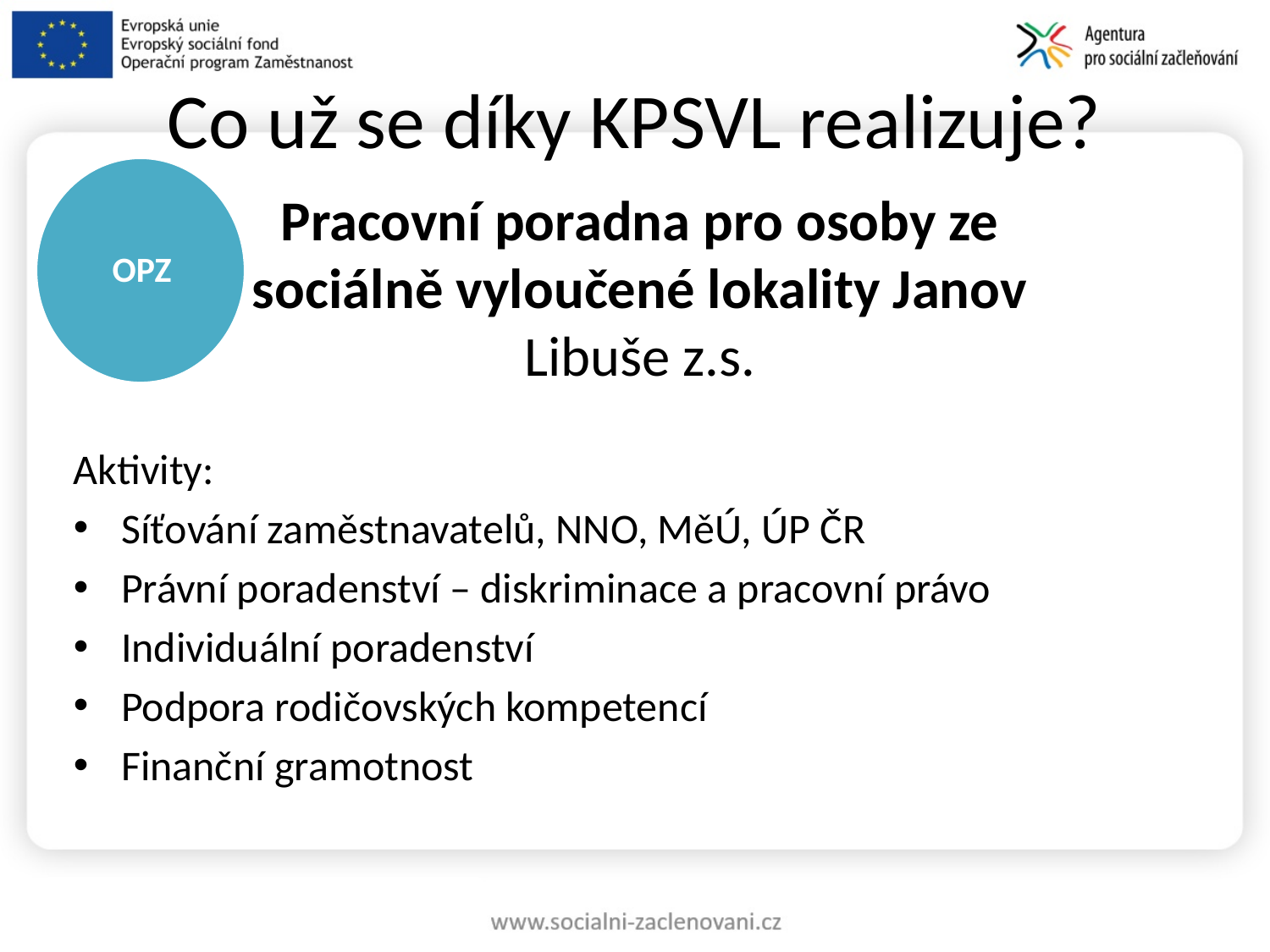

# Co už se díky KPSVL realizuje?

OPZ
Pracovní poradna pro osoby ze sociálně vyloučené lokality Janov
Libuše z.s.
Aktivity:
Síťování zaměstnavatelů, NNO, MěÚ, ÚP ČR
Právní poradenství – diskriminace a pracovní právo
Individuální poradenství
Podpora rodičovských kompetencí
Finanční gramotnost